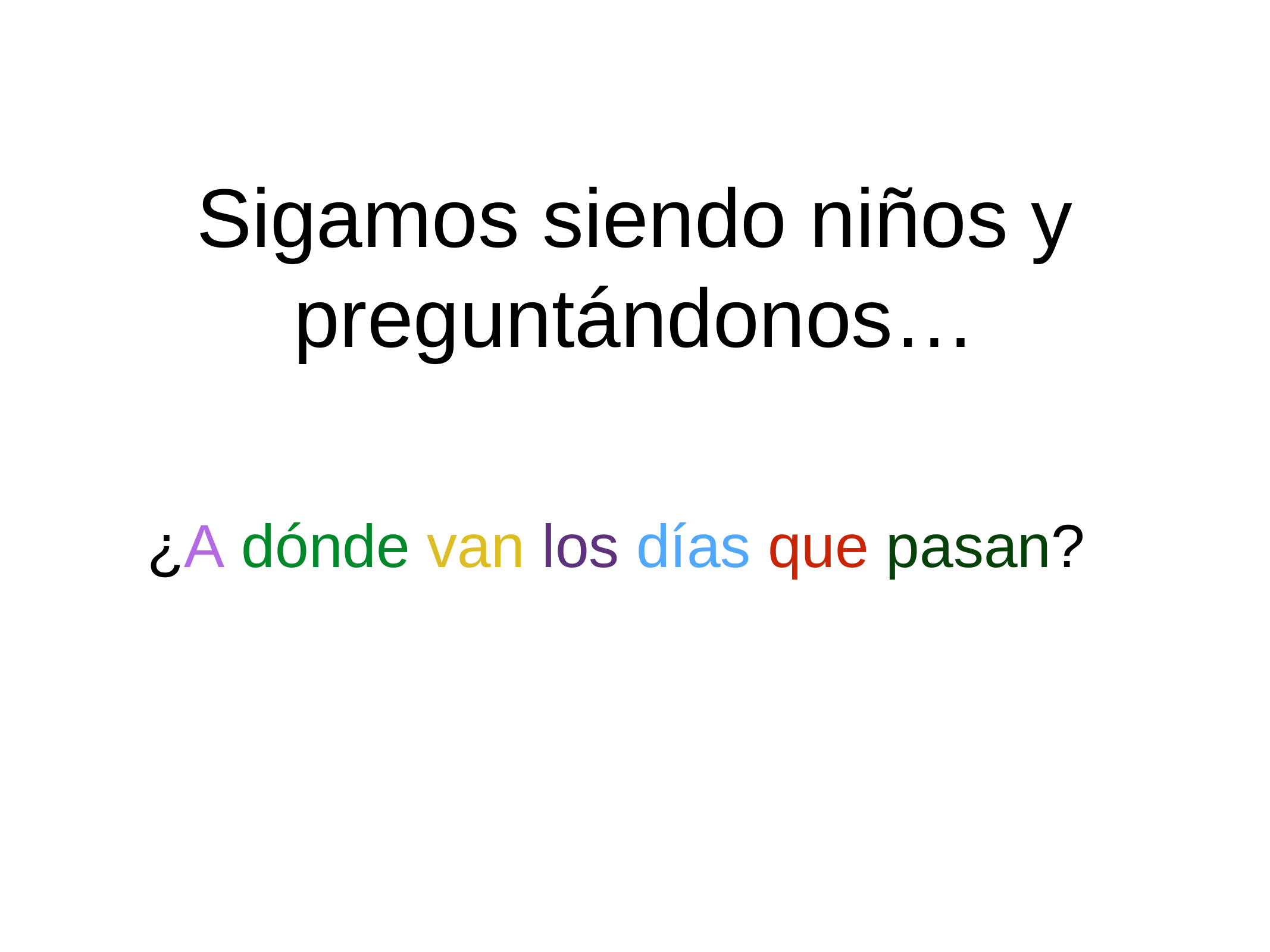

# Sigamos siendo niños y preguntándonos…
¿A dónde van los días que pasan?